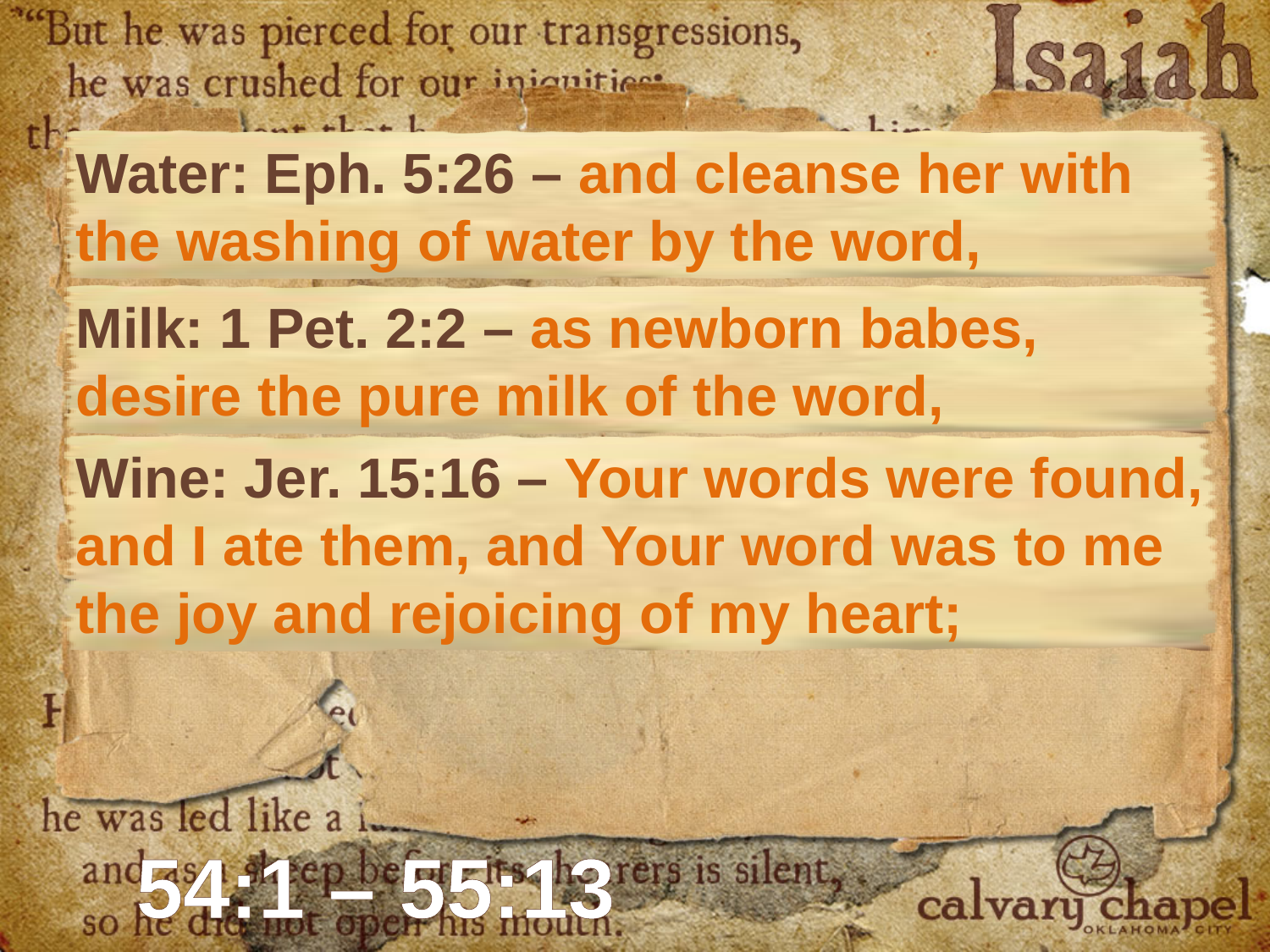

Water: Eph. 5:26 – and cleanse her with the washing of water by the word,
Milk: 1 Pet. 2:2 – as newborn babes, desire the pure milk of the word,
Wine: Jer. 15:16 – Your words were found, and I ate them, and Your word was to me the joy and rejoicing of my heart;
54:1 – 55:13